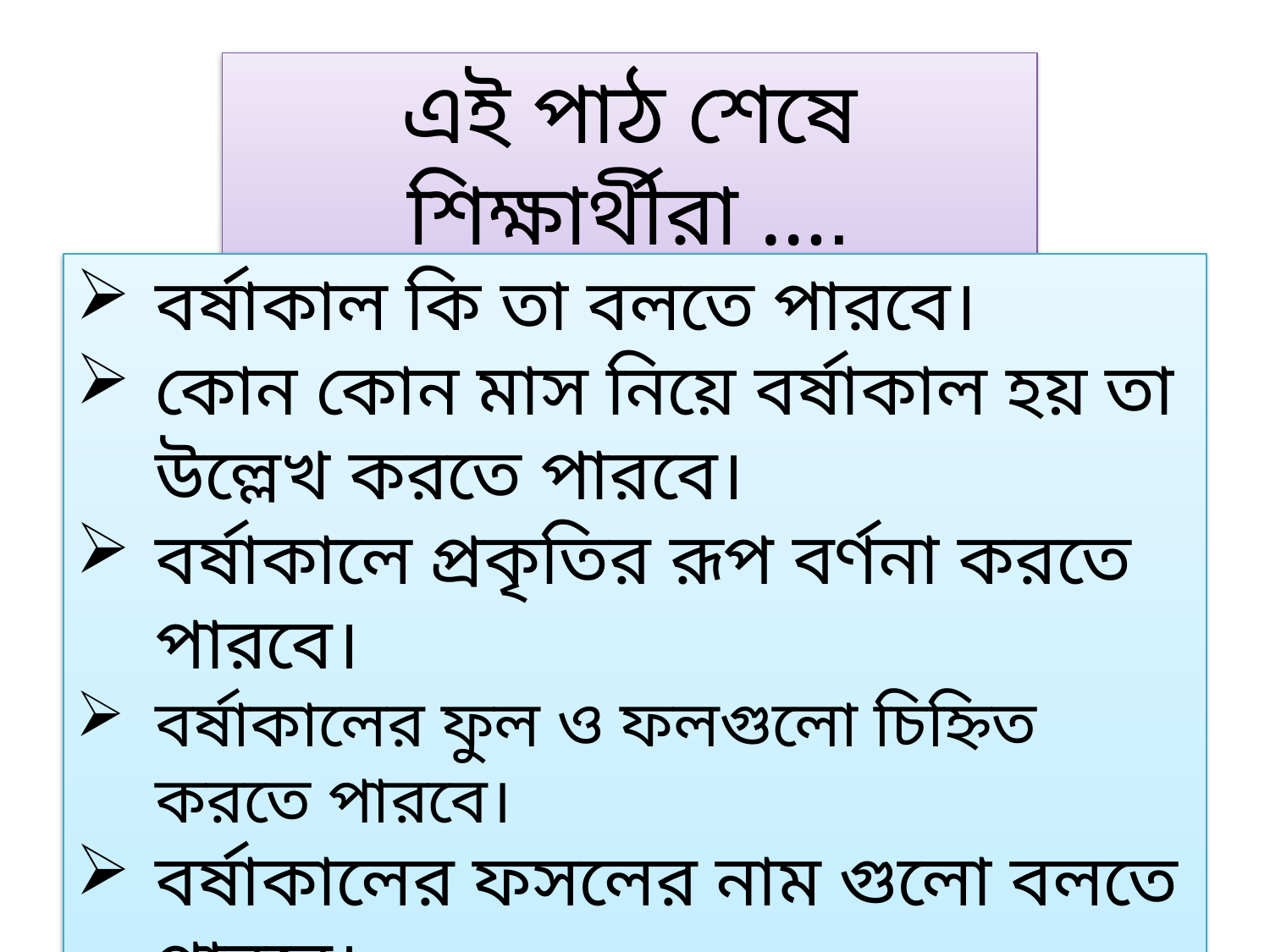

এই পাঠ শেষে শিক্ষার্থীরা ….
বর্ষাকাল কি তা বলতে পারবে।
কোন কোন মাস নিয়ে বর্ষাকাল হয় তা উল্লেখ করতে পারবে।
বর্ষাকালে প্রকৃতির রূপ বর্ণনা করতে পারবে।
বর্ষাকালের ফুল ও ফলগুলো চিহ্নিত করতে পারবে।
বর্ষাকালের ফসলের নাম গুলো বলতে পারবে।
বর্ষাকাল রচনাটি লিখতে পারবে।